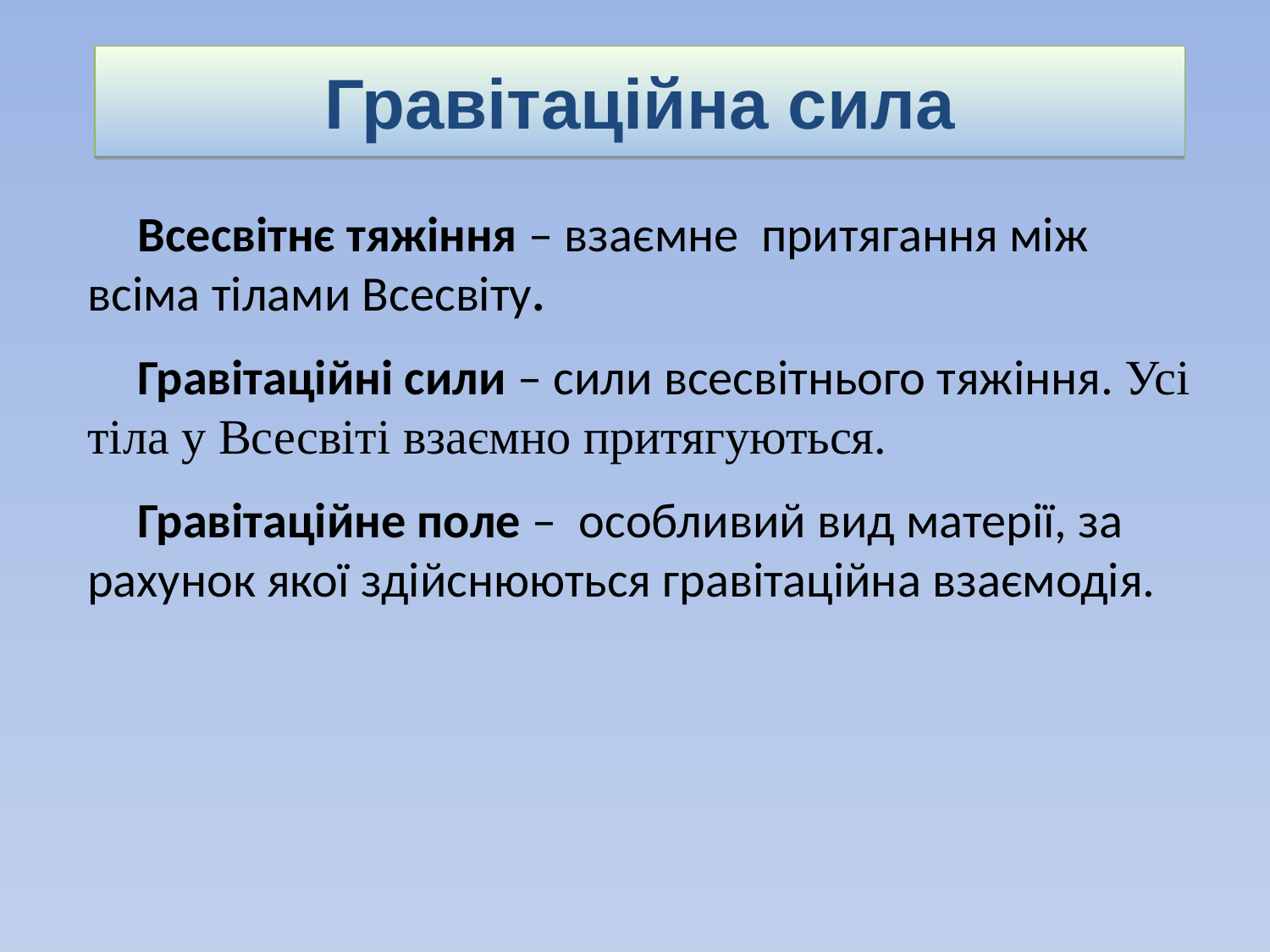

Гравітаційна сила
Всесвітнє тяжіння – взаємне  притягання між всіма тілами Всесвіту.
Гравітаційні сили – сили всесвітнього тяжіння. Усі тіла у Всесвіті взаємно притягуються.
Гравітаційне поле –  особливий вид матерії, за рахунок якої здійснюються гравітаційна взаємодія.